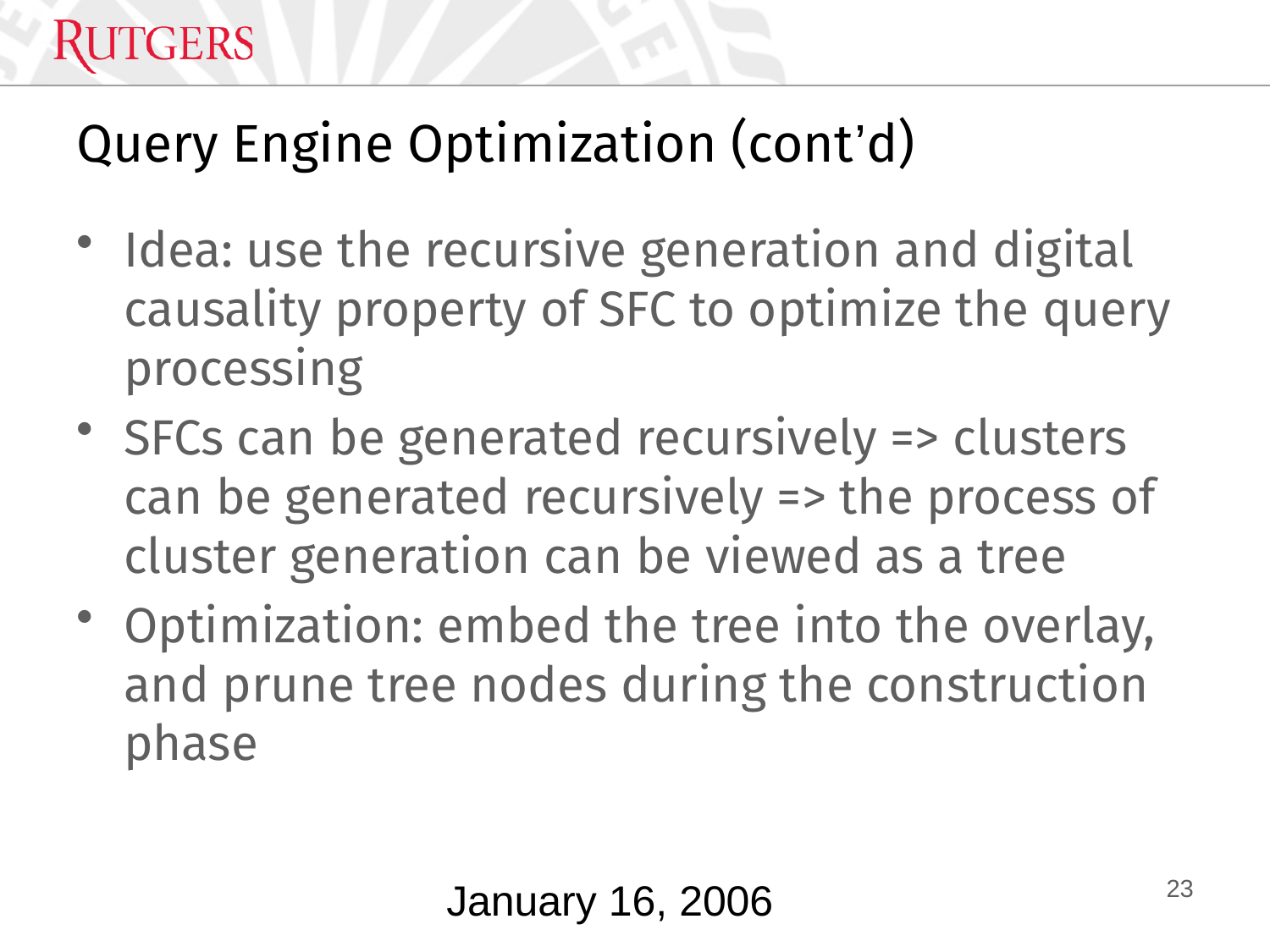

# Query Engine Optimization (cont’d)
Idea: use the recursive generation and digital causality property of SFC to optimize the query processing
SFCs can be generated recursively => clusters  can be generated recursively => the process of cluster generation can be viewed as a tree
Optimization: embed the tree into the overlay, and prune tree nodes during the construction phase
23
January 16, 2006